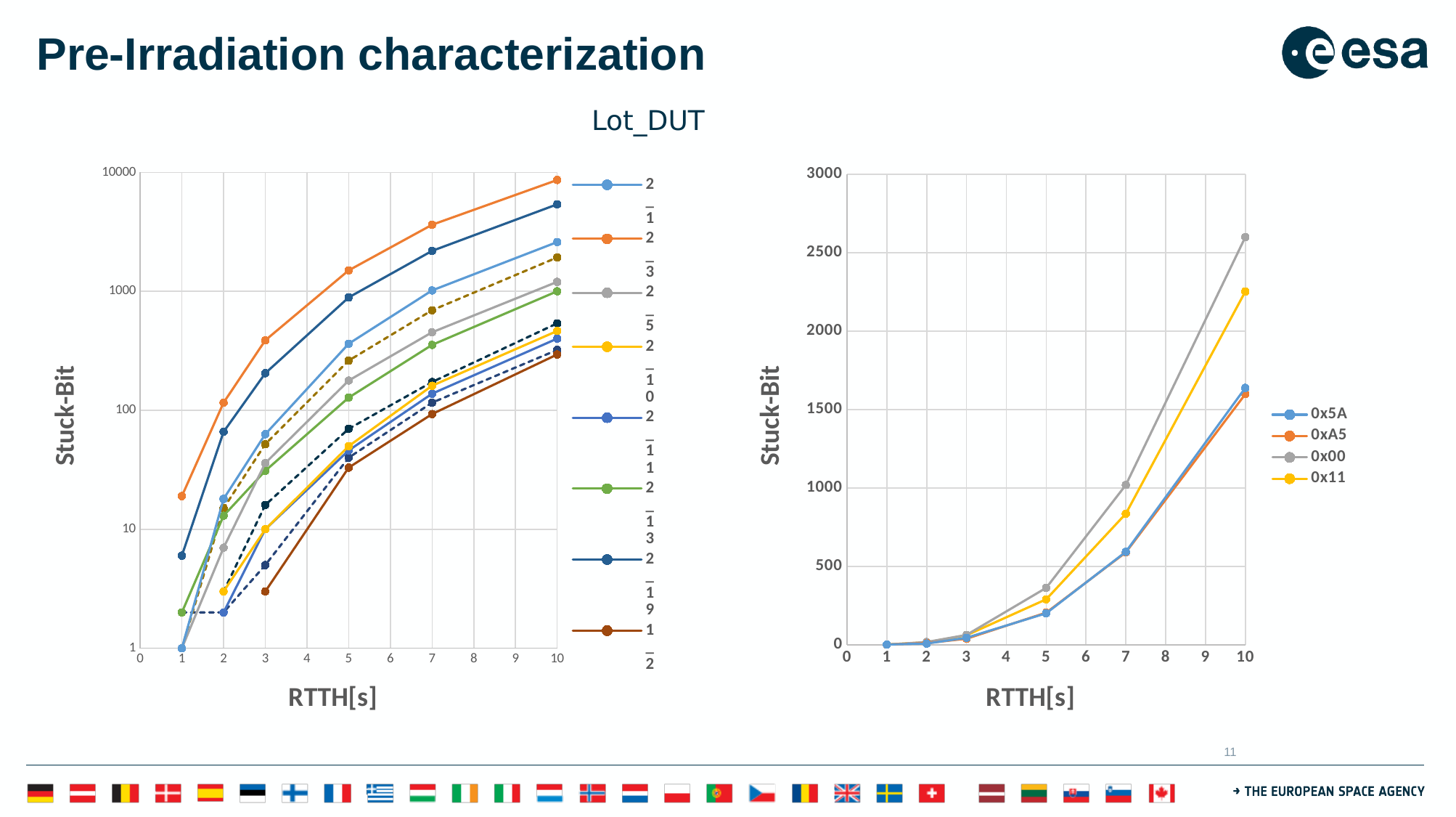

# Pre-Irradiation characterization
Lot_DUT

### Chart

| Category | 0x5A | 0xA5 | 0x00 | 0x11 |
|---|---|---|---|---|

### Chart

| Category | 2_1 | 2_3 | 2_5 | 2_10 | 2_11 | 2_13 | 2_19 | 1_2 | 1_6 | 1_7 | 1_9 |
|---|---|---|---|---|---|---|---|---|---|---|---|